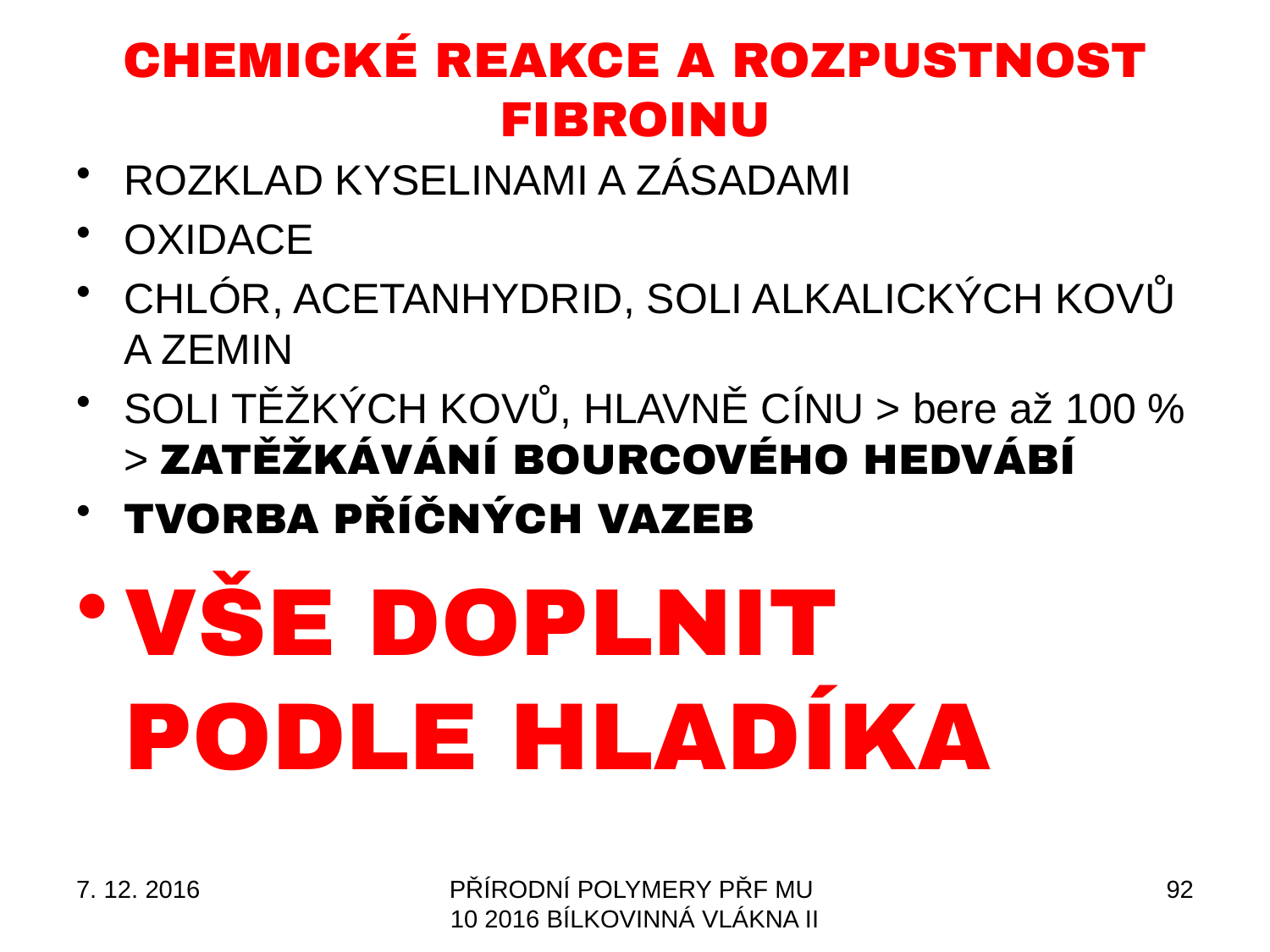

# CHEMICKÉ REAKCE A ROZPUSTNOST FIBROINU
ROZKLAD KYSELINAMI A ZÁSADAMI
OXIDACE
CHLÓR, ACETANHYDRID, SOLI ALKALICKÝCH KOVŮ A ZEMIN
SOLI TĚŽKÝCH KOVŮ, HLAVNĚ CÍNU > bere až 100 % > ZATĚŽKÁVÁNÍ BOURCOVÉHO HEDVÁBÍ
TVORBA PŘÍČNÝCH VAZEB
VŠE DOPLNIT PODLE HLADÍKA
7. 12. 2016
PŘÍRODNÍ POLYMERY PŘF MU  10 2016 BÍLKOVINNÁ VLÁKNA II
92